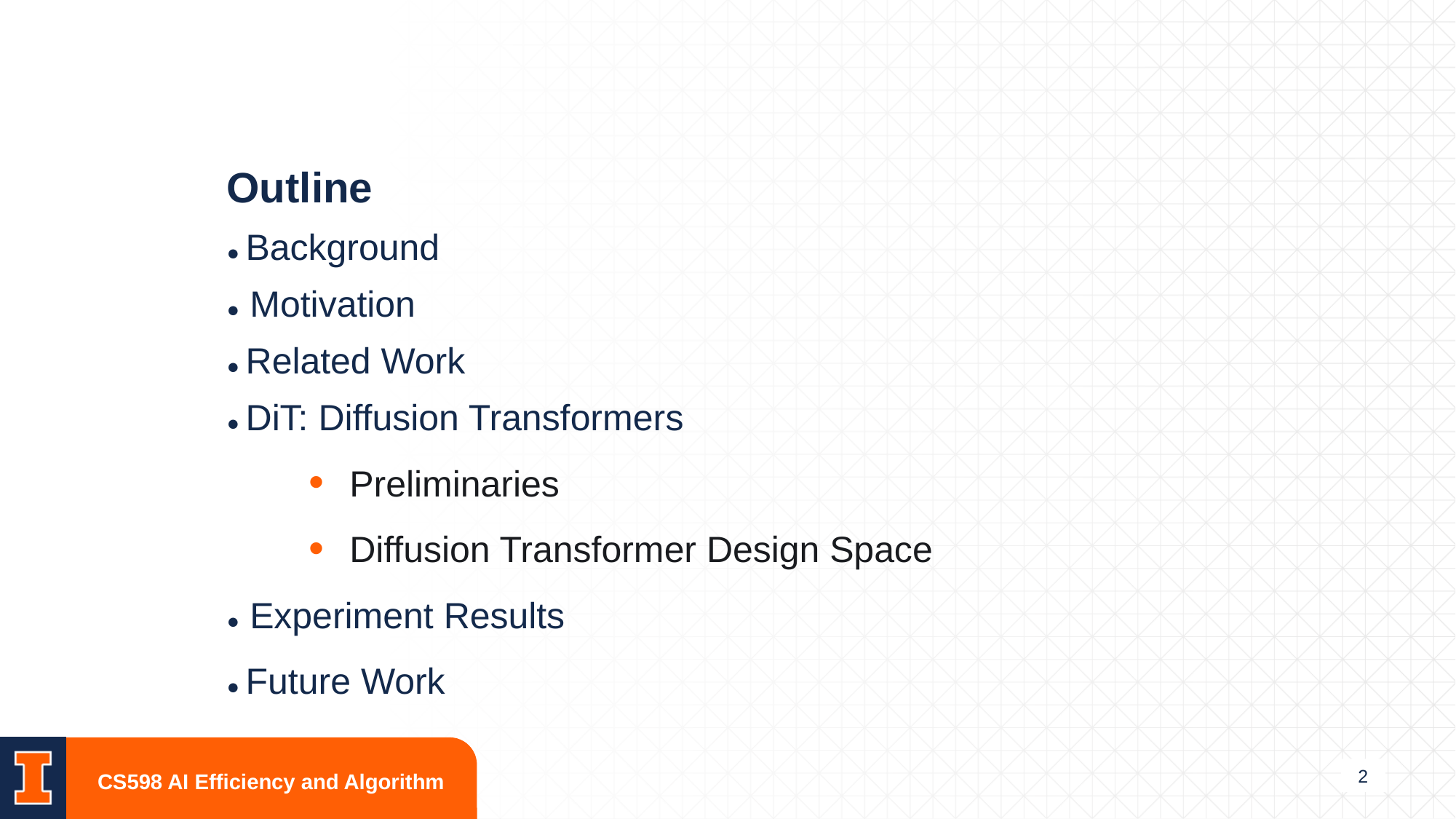

Outline
● Background
● Motivation
● Related Work
● DiT: Diffusion Transformers
Preliminaries
Diffusion Transformer Design Space
● Experiment Results
● Future Work
2
CS598 AI Efficiency and Algorithm